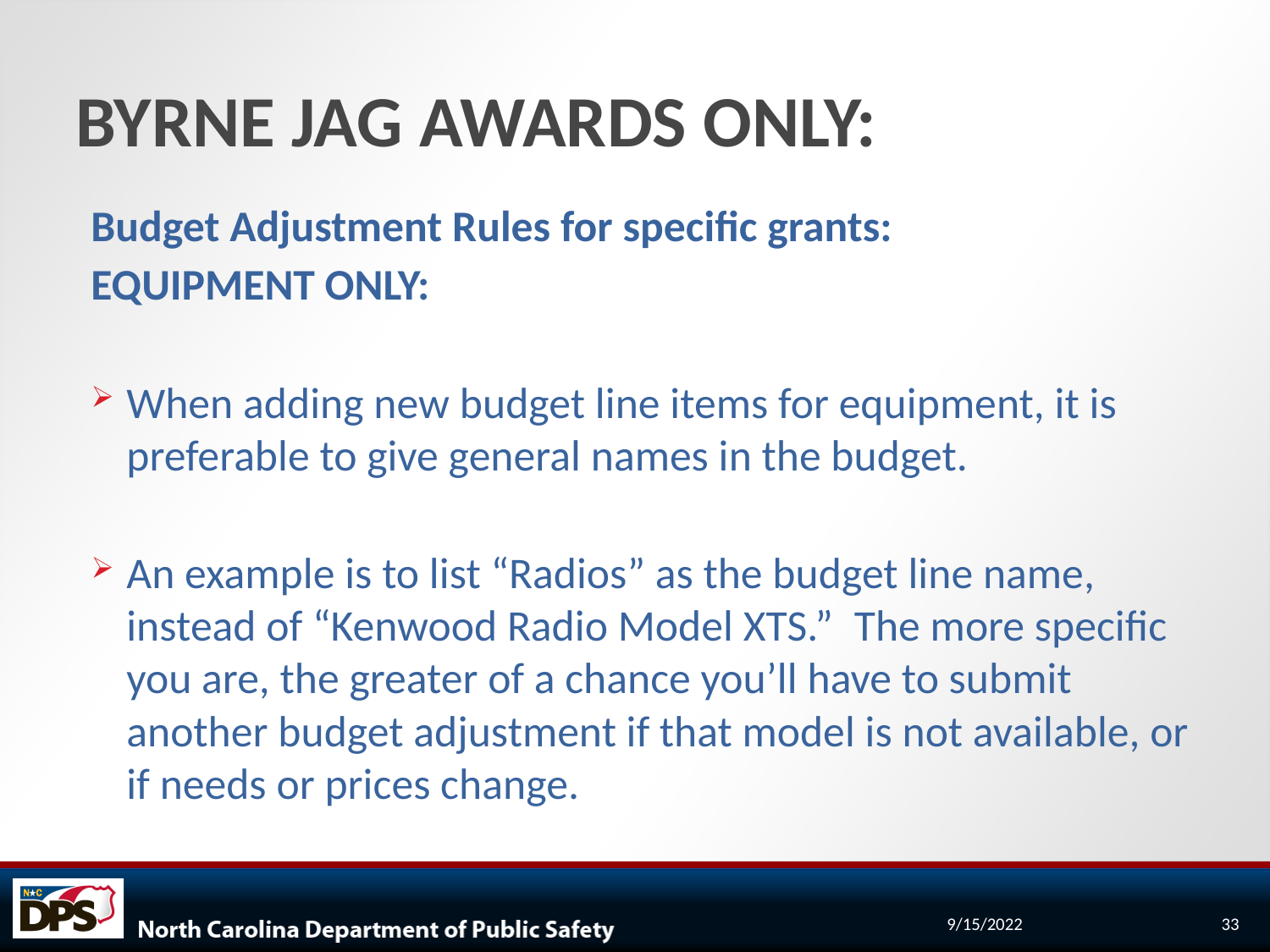

# BYRNE JAG AWARDS ONLY:
Budget Adjustment Rules for specific grants:
EQUIPMENT ONLY:

When adding new budget line items for equipment, it is preferable to give general names in the budget.

An example is to list “Radios” as the budget line name, instead of “Kenwood Radio Model XTS.”  The more specific you are, the greater of a chance you’ll have to submit another budget adjustment if that model is not available, or if needs or prices change.

9/15/2022
33